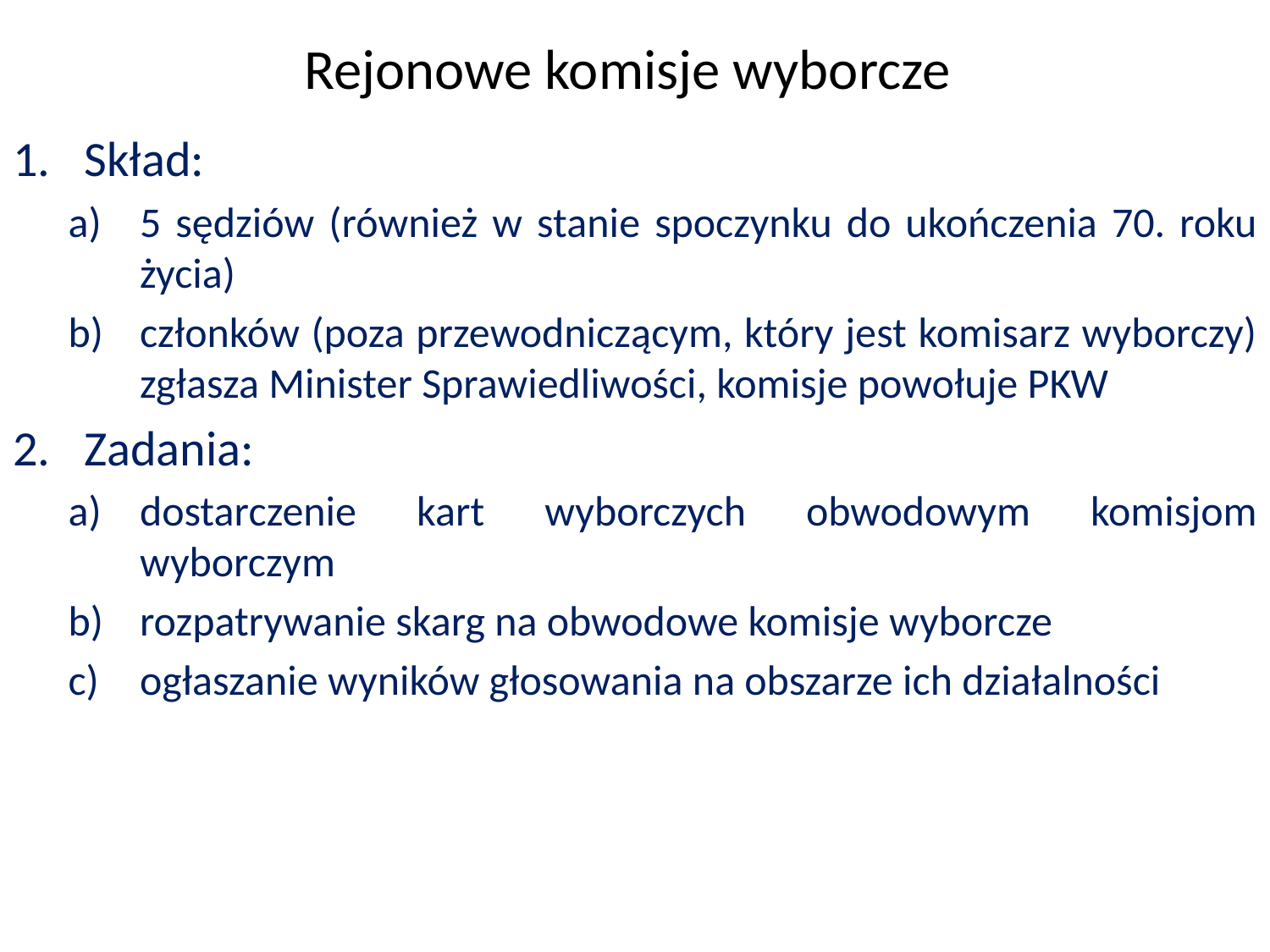

Rejonowe komisje wyborcze

Skład:
5 sędziów (również w stanie spoczynku do ukończenia 70. roku życia)
członków (poza przewodniczącym, który jest komisarz wyborczy) zgłasza Minister Sprawiedliwości, komisje powołuje PKW
Zadania:
dostarczenie kart wyborczych obwodowym komisjom wyborczym
rozpatrywanie skarg na obwodowe komisje wyborcze
ogłaszanie wyników głosowania na obszarze ich działalności